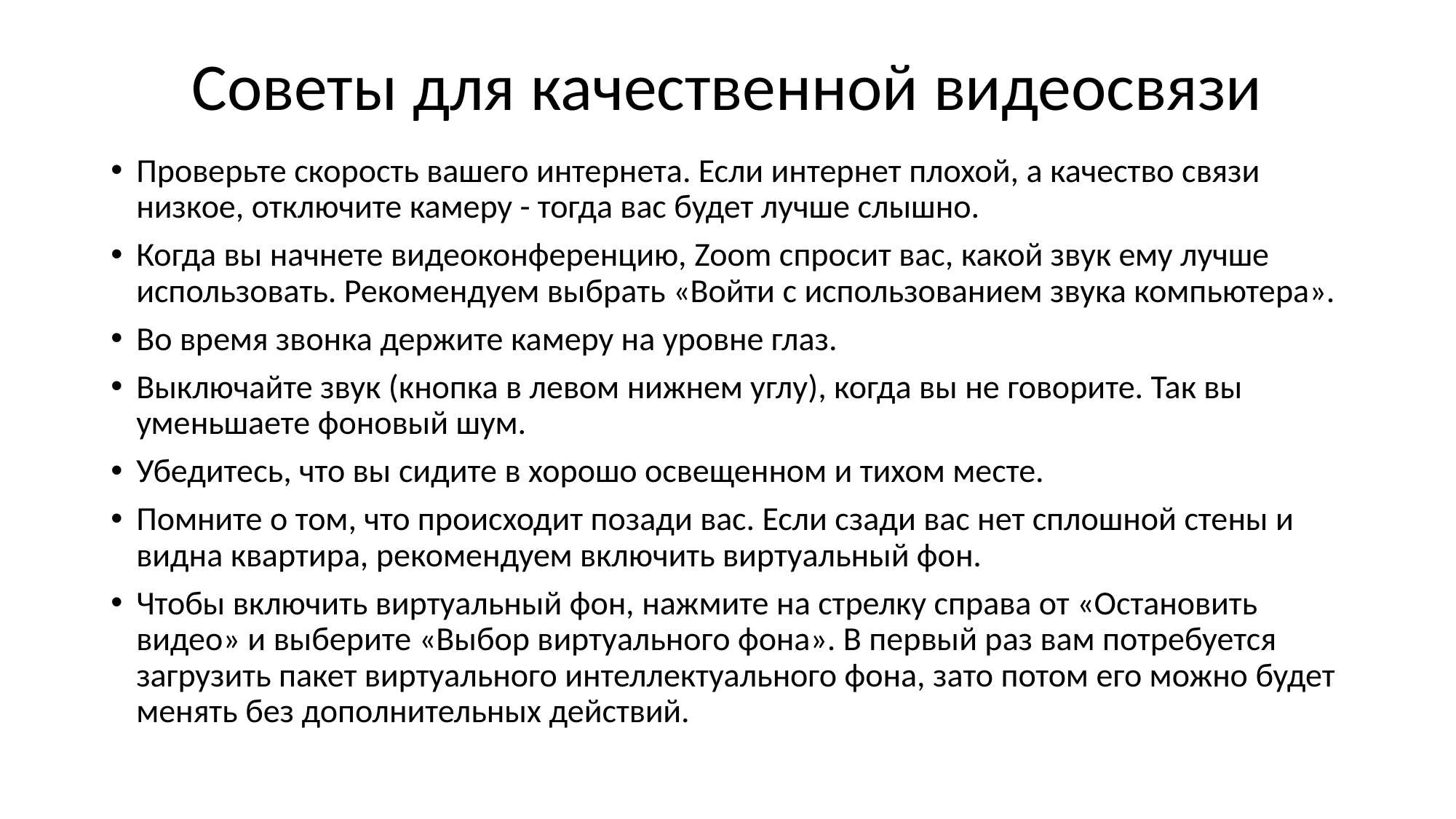

# Советы для качественной видеосвязи
Проверьте скорость вашего интернета. Если интернет плохой, а качество связи низкое, отключите камеру - тогда вас будет лучше слышно.
Когда вы начнете видеоконференцию, Zoom спросит вас, какой звук ему лучше использовать. Рекомендуем выбрать «Войти с использованием звука компьютера».
Во время звонка держите камеру на уровне глаз.
Выключайте звук (кнопка в левом нижнем углу), когда вы не говорите. Так вы уменьшаете фоновый шум.
Убедитесь, что вы сидите в хорошо освещенном и тихом месте.
Помните о том, что происходит позади вас. Если сзади вас нет сплошной стены и видна квартира, рекомендуем включить виртуальный фон.
Чтобы включить виртуальный фон, нажмите на стрелку справа от «Остановить видео» и выберите «Выбор виртуального фона». В первый раз вам потребуется загрузить пакет виртуального интеллектуального фона, зато потом его можно будет менять без дополнительных действий.